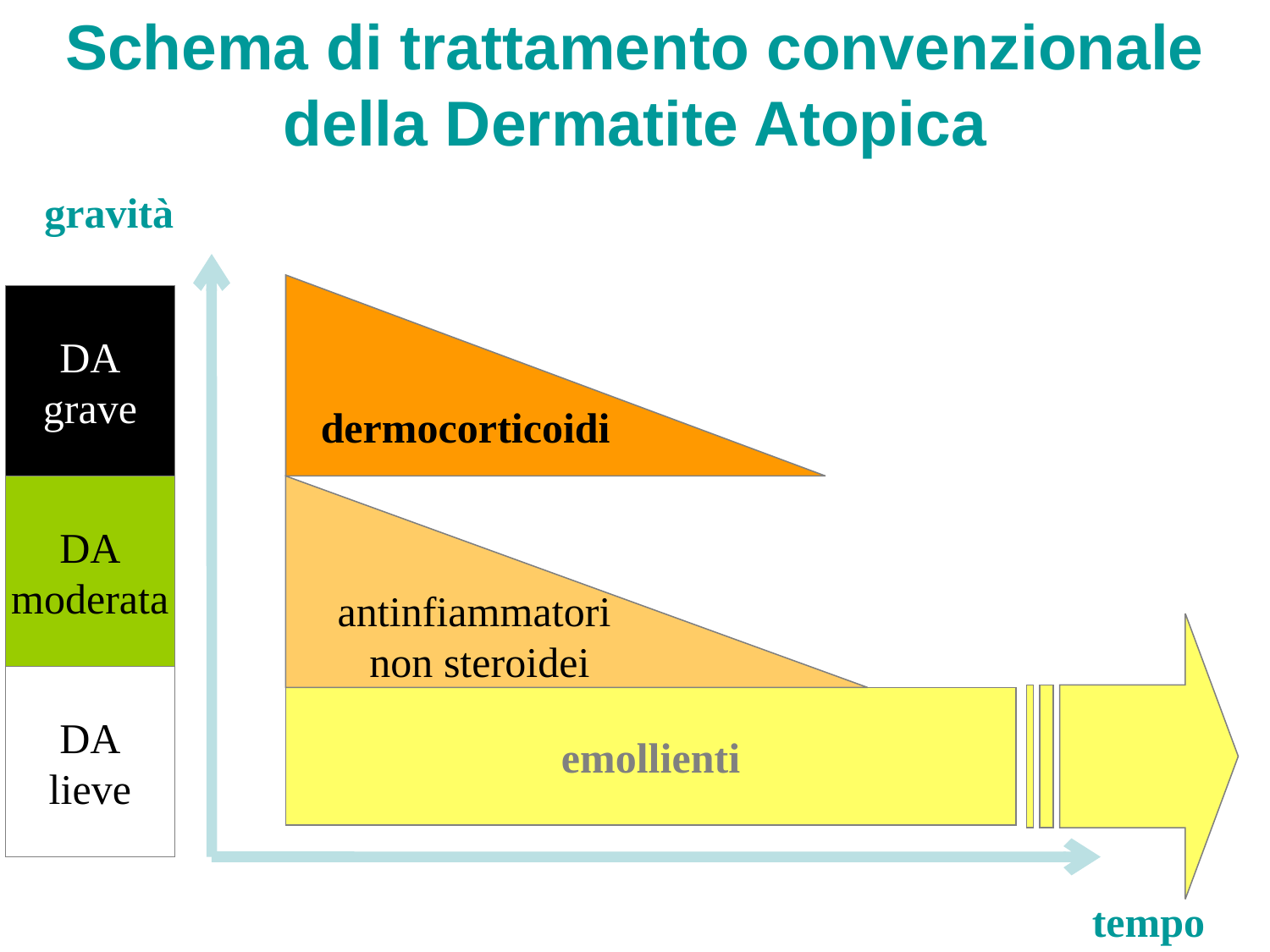

# Schema di trattamento convenzionale della Dermatite Atopica
gravità

dermocorticoidi
DA
grave
DA
moderata
DA
lieve
antinfiammatori
non steroidei

emollienti

tempo